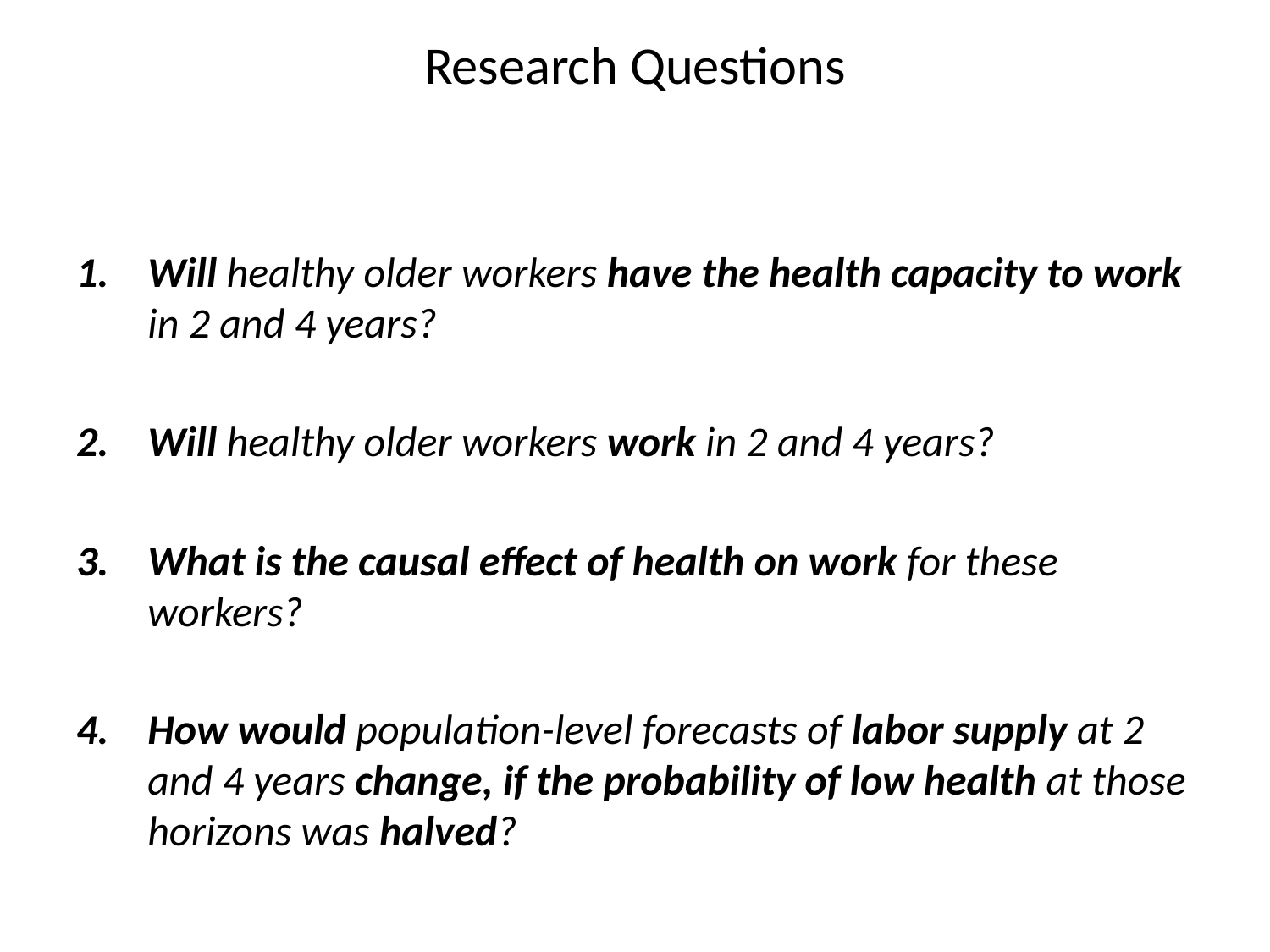

# Research Questions

Will healthy older workers have the health capacity to work in 2 and 4 years?

Will healthy older workers work in 2 and 4 years?

What is the causal effect of health on work for these workers?

How would population-level forecasts of labor supply at 2 and 4 years change, if the probability of low health at those horizons was halved?